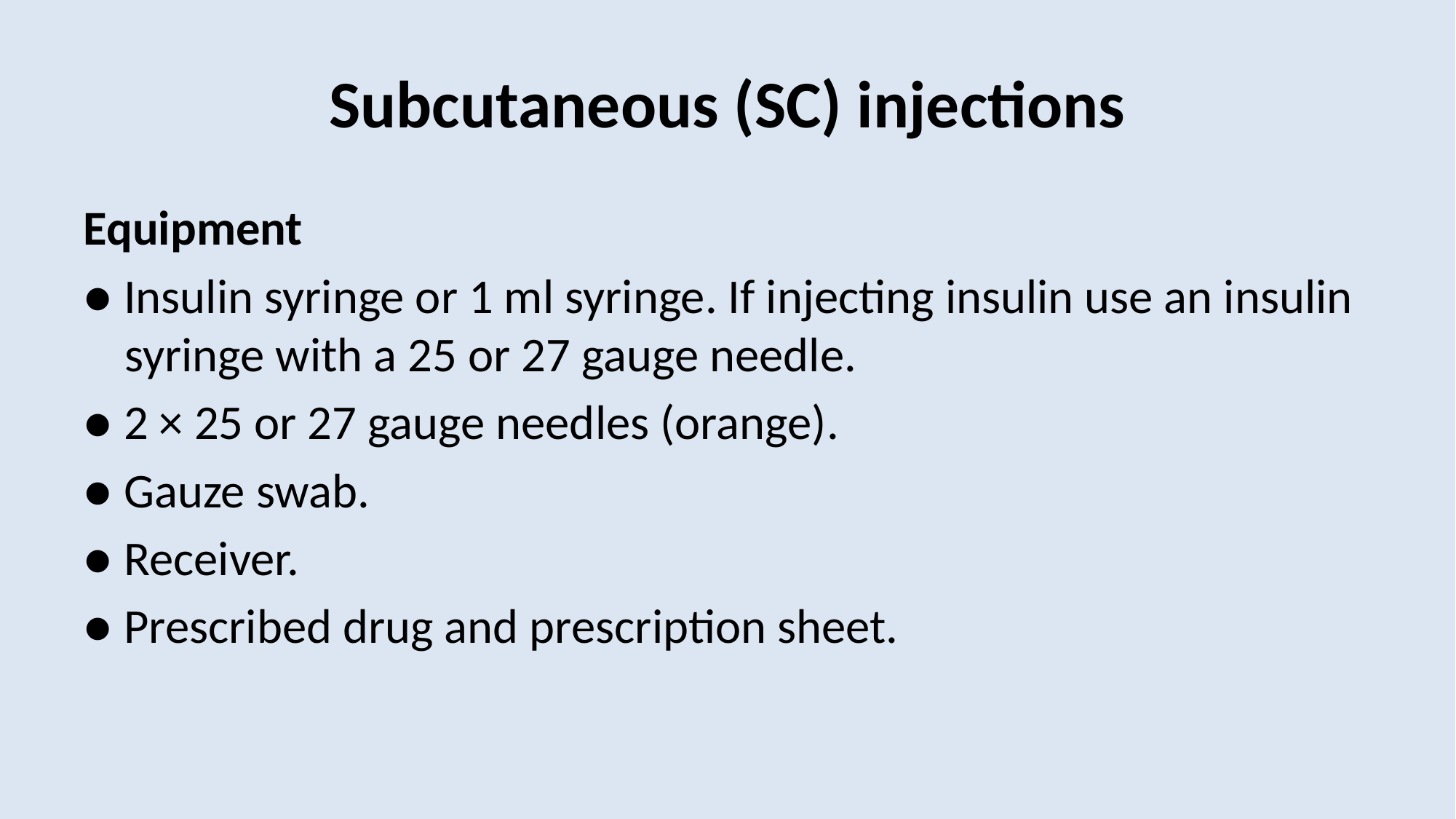

# Subcutaneous (SC) injections
Equipment
● Insulin syringe or 1 ml syringe. If injecting insulin use an insulin syringe with a 25 or 27 gauge needle.
● 2 × 25 or 27 gauge needles (orange).
● Gauze swab.
● Receiver.
● Prescribed drug and prescription sheet.